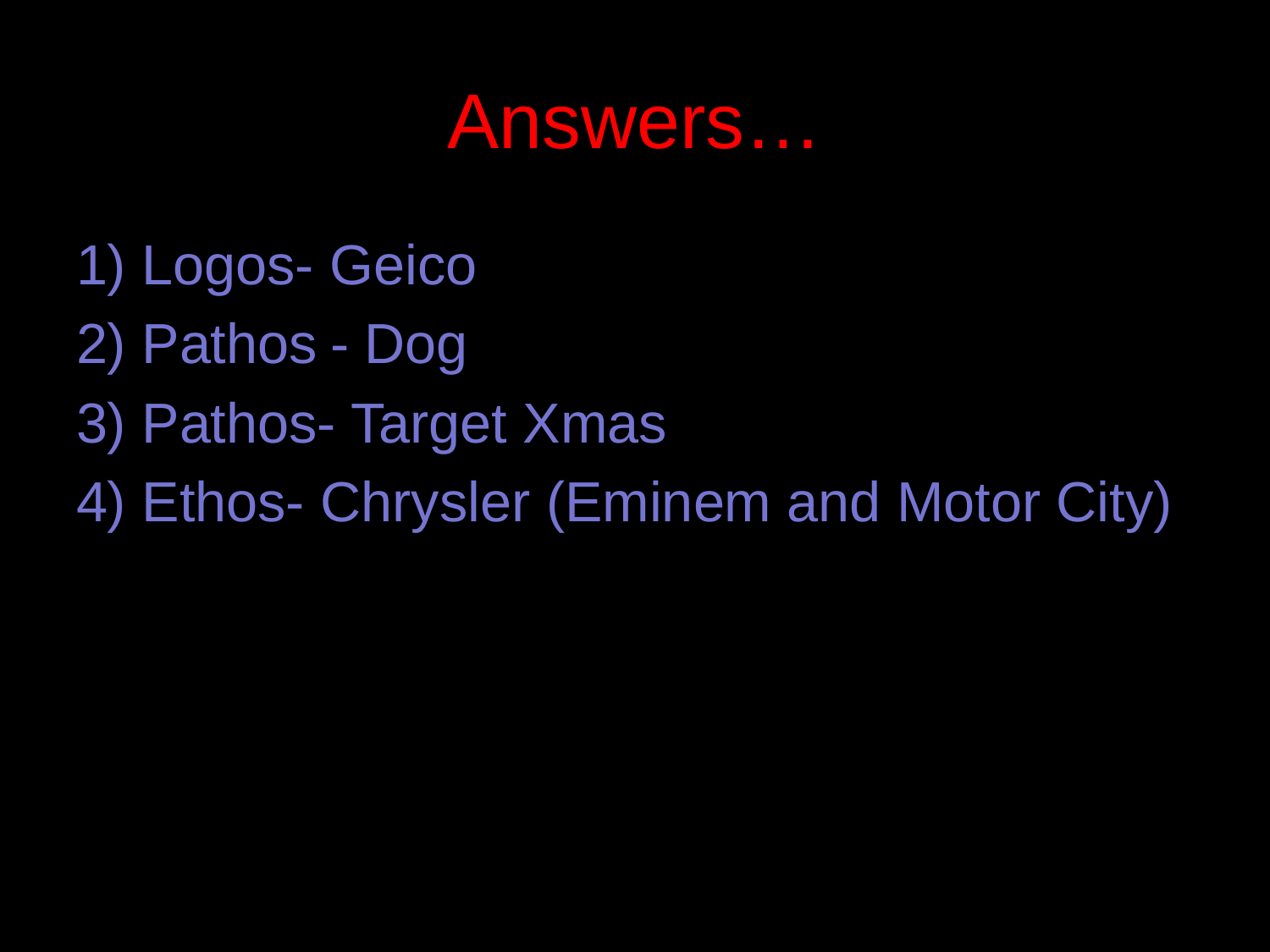

# Answers…
1) Logos- Geico
2) Pathos	- Dog
3) Pathos- Target Xmas
4) Ethos- Chrysler (Eminem and Motor City)